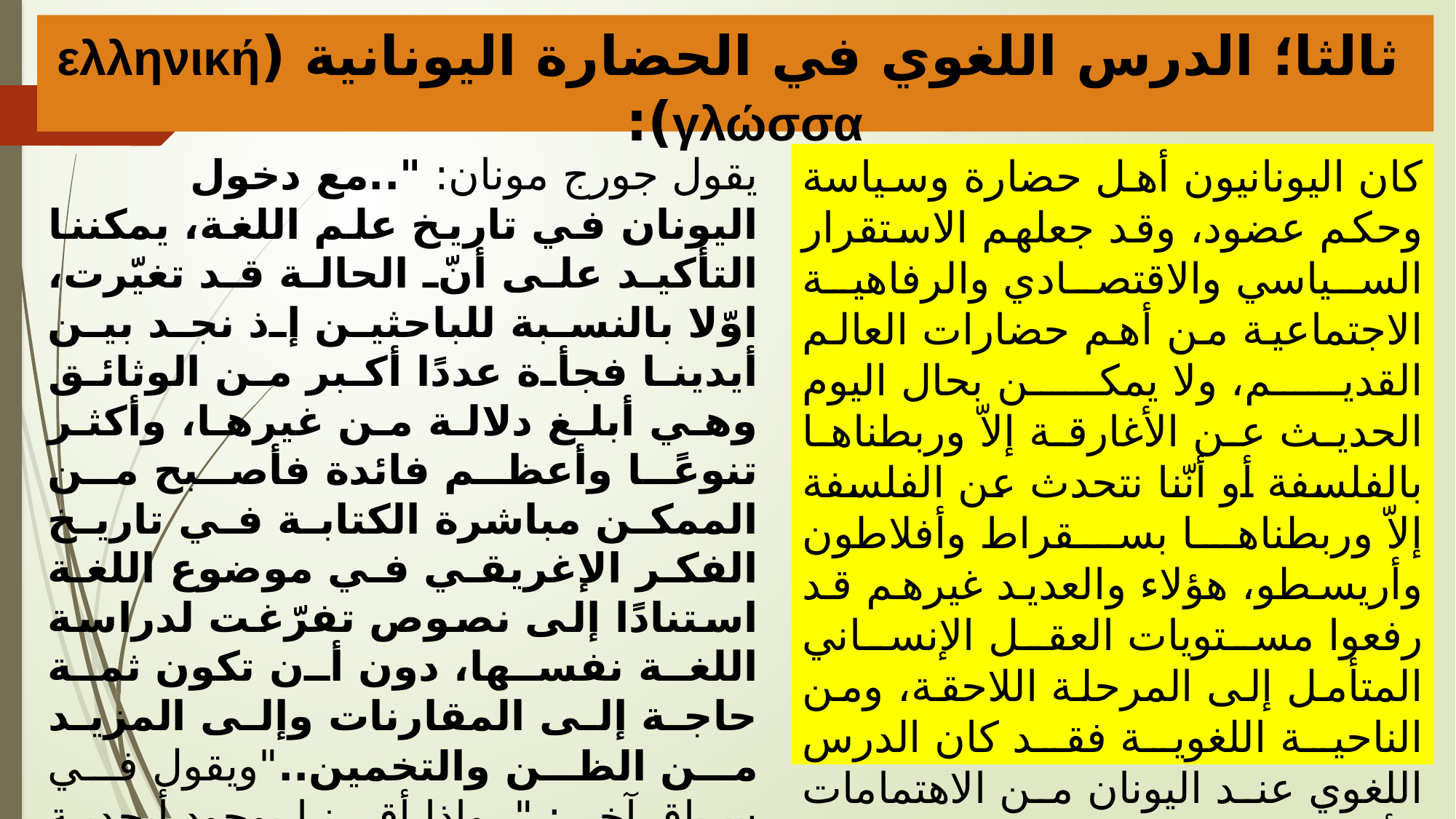

# ثالثا؛ الدرس اللغوي في الحضارة اليونانية (ελληνική γλώσσα):
يقول جورج مونان: "..مع دخول اليونان في تاريخ علم اللغة، يمكننا التأكيد على أنّ الحالة قد تغيّرت، اوّلا بالنسبة للباحثين إذ نجد بين أيدينا فجأة عددًا أكبر من الوثائق وهي أبلغ دلالة من غيرها، وأكثر تنوعًا وأعظم فائدة فأصبح من الممكن مباشرة الكتابة في تاريخ الفكر الإغريقي في موضوع اللغة استنادًا إلى نصوص تفرّغت لدراسة اللغة نفسها، دون أن تكون ثمة حاجة إلى المقارنات وإلى المزيد من الظن والتخمين.."ويقول في سياق آخر: "..وإذا أقررنا بوجود أبجدية (حقيقية) حين تسجّل الكتابة الحروف الصحيحة إلى جانب حروف المدّ، فلابدّ من أن ننسب إلى الإغريق المرحلة الأخيرة لهذا الاختراع الطويل الأجل الذي أدّى إلى الأبجدية إذ أنّنا نرى في بلاد اليونان وللمرة الأولى كتابة متحقّقة تحقّقًا تامًا.."
كان اليونانيون أهل حضارة وسياسة وحكم عضود، وقد جعلهم الاستقرار السياسي والاقتصادي والرفاهية الاجتماعية من أهم حضارات العالم القديم، ولا يمكن بحال اليوم الحديث عن الأغارقة إلاّ وربطناها بالفلسفة أو أنّنا نتحدث عن الفلسفة إلاّ وربطناها بسقراط وأفلاطون وأريسطو، هؤلاء والعديد غيرهم قد رفعوا مستويات العقل الإنساني المتأمل إلى المرحلة اللاحقة، ومن الناحية اللغوية فقد كان الدرس اللغوي عند اليونان من الاهتمامات الأساسية في العقل الفلسفي التأملي والتحليلي، وبخاصة مع الزعماء الثلاثة ثم تلاهم الرواقيون الذين اشتهروا بالقياس في القواعد النحوية لتقوم بعدهم المدرسة الاسكندرية وجميعهم همّ بطرح القضايا الآتية: